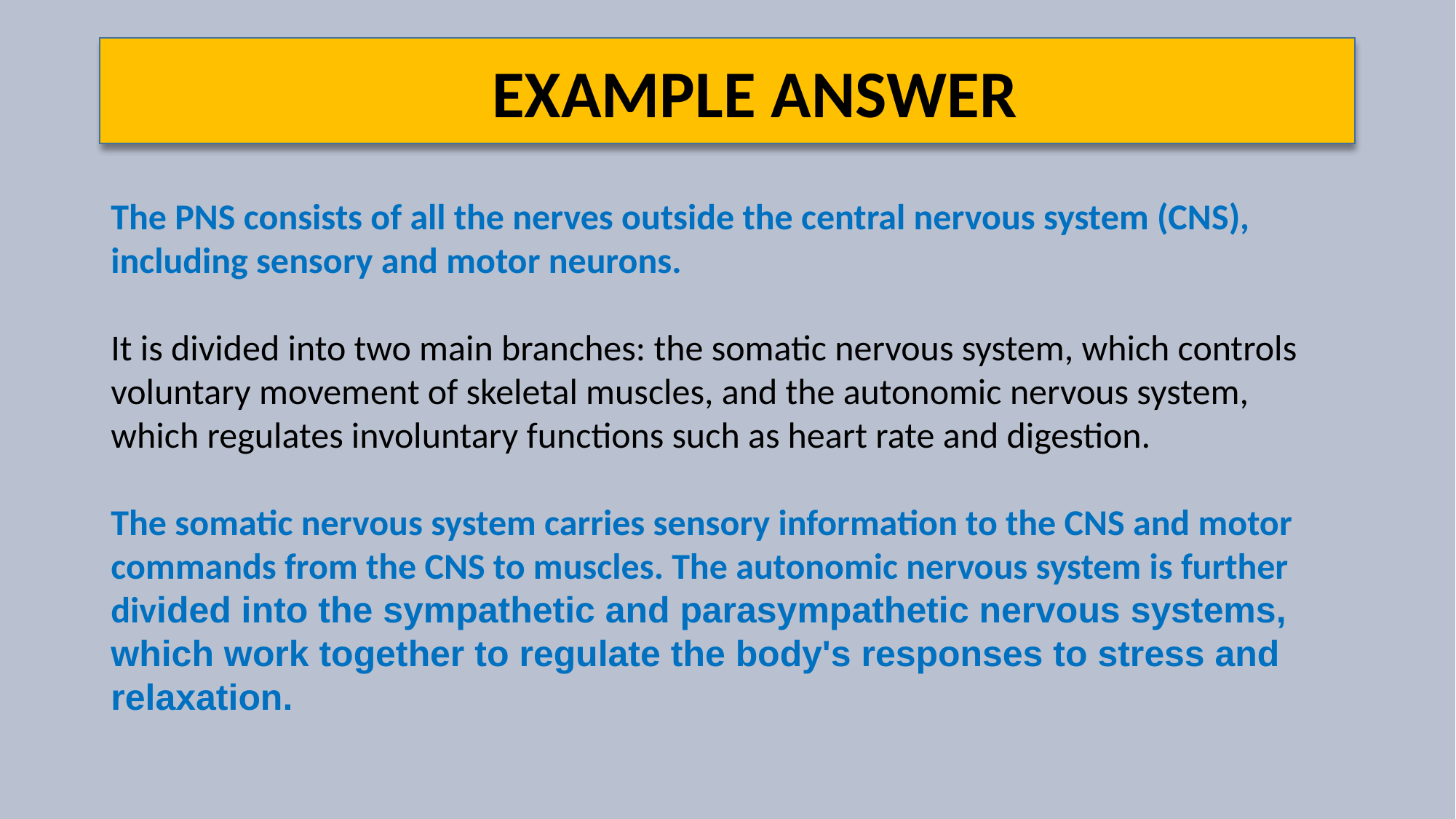

EXAMPLE ANSWER
The PNS consists of all the nerves outside the central nervous system (CNS), including sensory and motor neurons.

It is divided into two main branches: the somatic nervous system, which controls voluntary movement of skeletal muscles, and the autonomic nervous system, which regulates involuntary functions such as heart rate and digestion.

The somatic nervous system carries sensory information to the CNS and motor commands from the CNS to muscles. The autonomic nervous system is further divided into the sympathetic and parasympathetic nervous systems, which work together to regulate the body's responses to stress and relaxation.